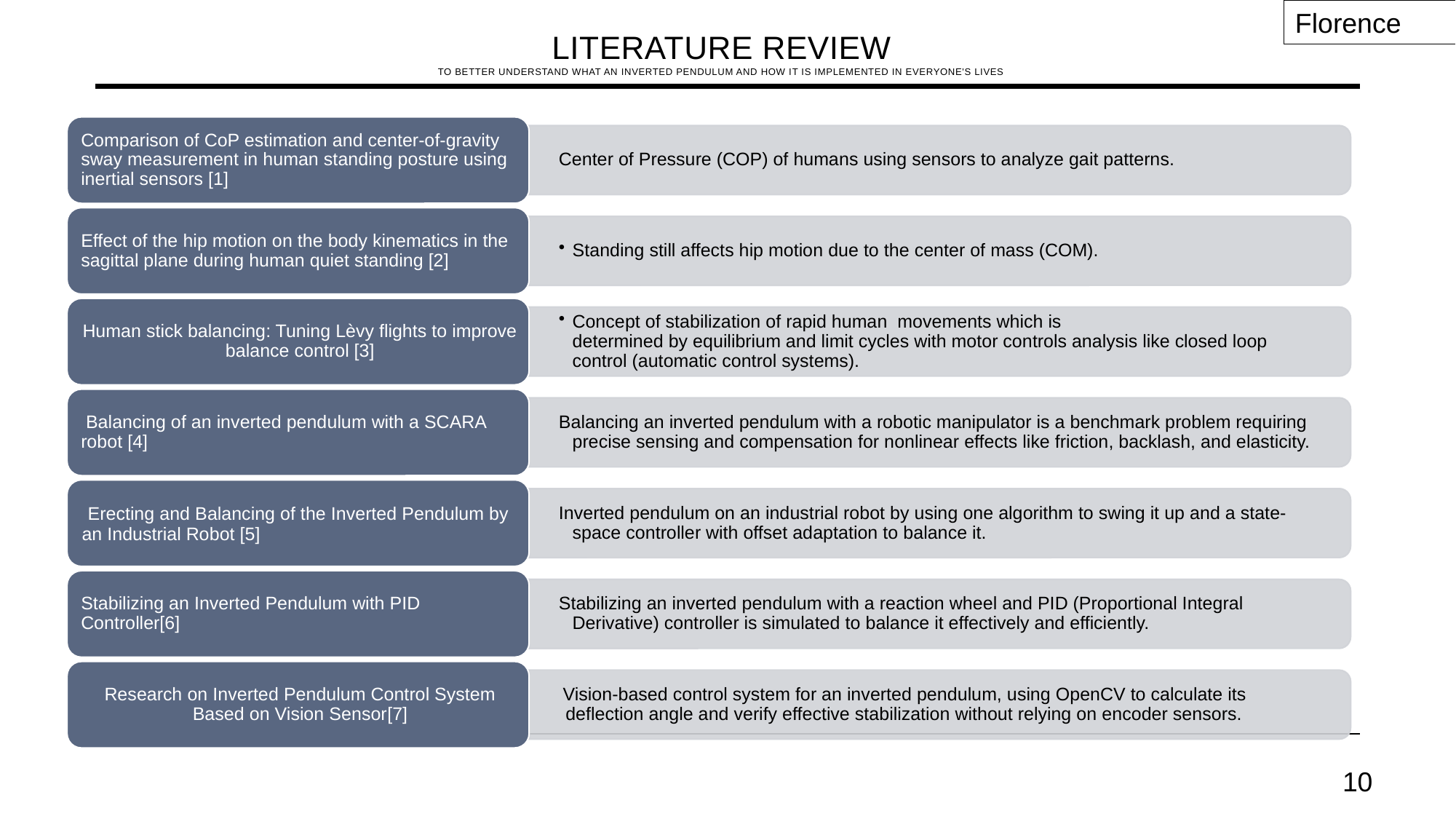

Florence
# Literature Review TO BETTER UNDERSTAND WHAT AN INVERTED PENDULUM AND HOW it is imPLEMENTED IN EVERYONE'S LIVES

Center of Pressure (COP) of humans using sensors to analyze gait patterns.
Comparison of CoP estimation and center-of-gravity sway measurement in human standing posture using inertial sensors [1]
Standing still affects hip motion due to the center of mass (COM).
Effect of the hip motion on the body kinematics in the sagittal plane during human quiet standing [2]
Concept of stabilization of rapid human  movements which is determined by equilibrium and limit cycles with motor controls analysis like closed loop control (automatic control systems).
Human stick balancing: Tuning Lèvy flights to improve balance control [3]
Balancing an inverted pendulum with a robotic manipulator is a benchmark problem requiring precise sensing and compensation for nonlinear effects like friction, backlash, and elasticity.
 Balancing of an inverted pendulum with a SCARA robot [4]
Inverted pendulum on an industrial robot by using one algorithm to swing it up and a state-space controller with offset adaptation to balance it.
 Erecting and Balancing of the Inverted Pendulum by an Industrial Robot [5]
Stabilizing an inverted pendulum with a reaction wheel and PID (Proportional Integral Derivative) controller is simulated to balance it effectively and efficiently.
Stabilizing an Inverted Pendulum with PID Controller[6]
 Vision-based control system for an inverted pendulum, using OpenCV to calculate its deflection angle and verify effective stabilization without relying on encoder sensors.
Research on Inverted Pendulum Control System Based on Vision Sensor[7]
10